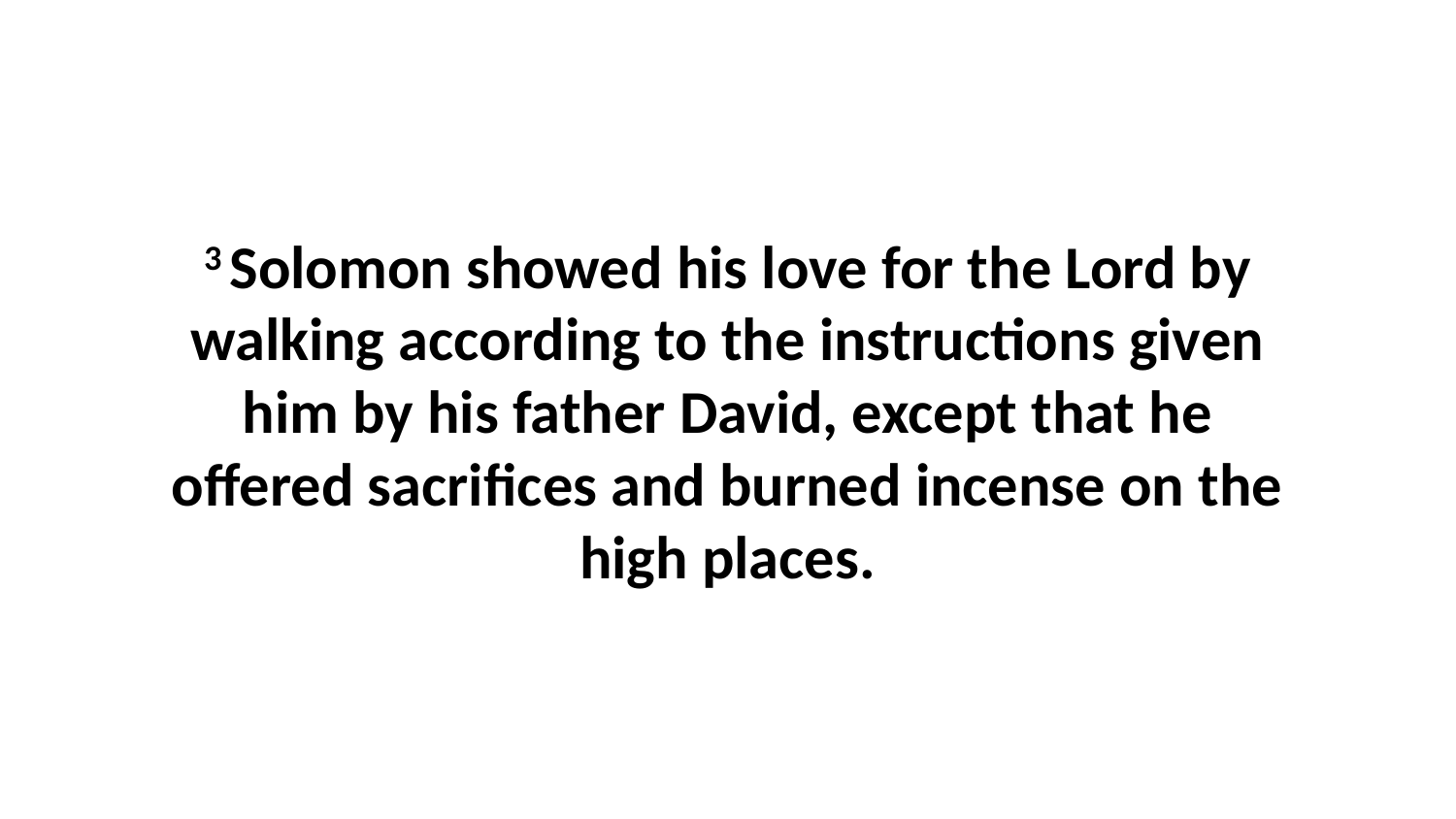

3 Solomon showed his love for the Lord by walking according to the instructions given him by his father David, except that he offered sacrifices and burned incense on the high places.